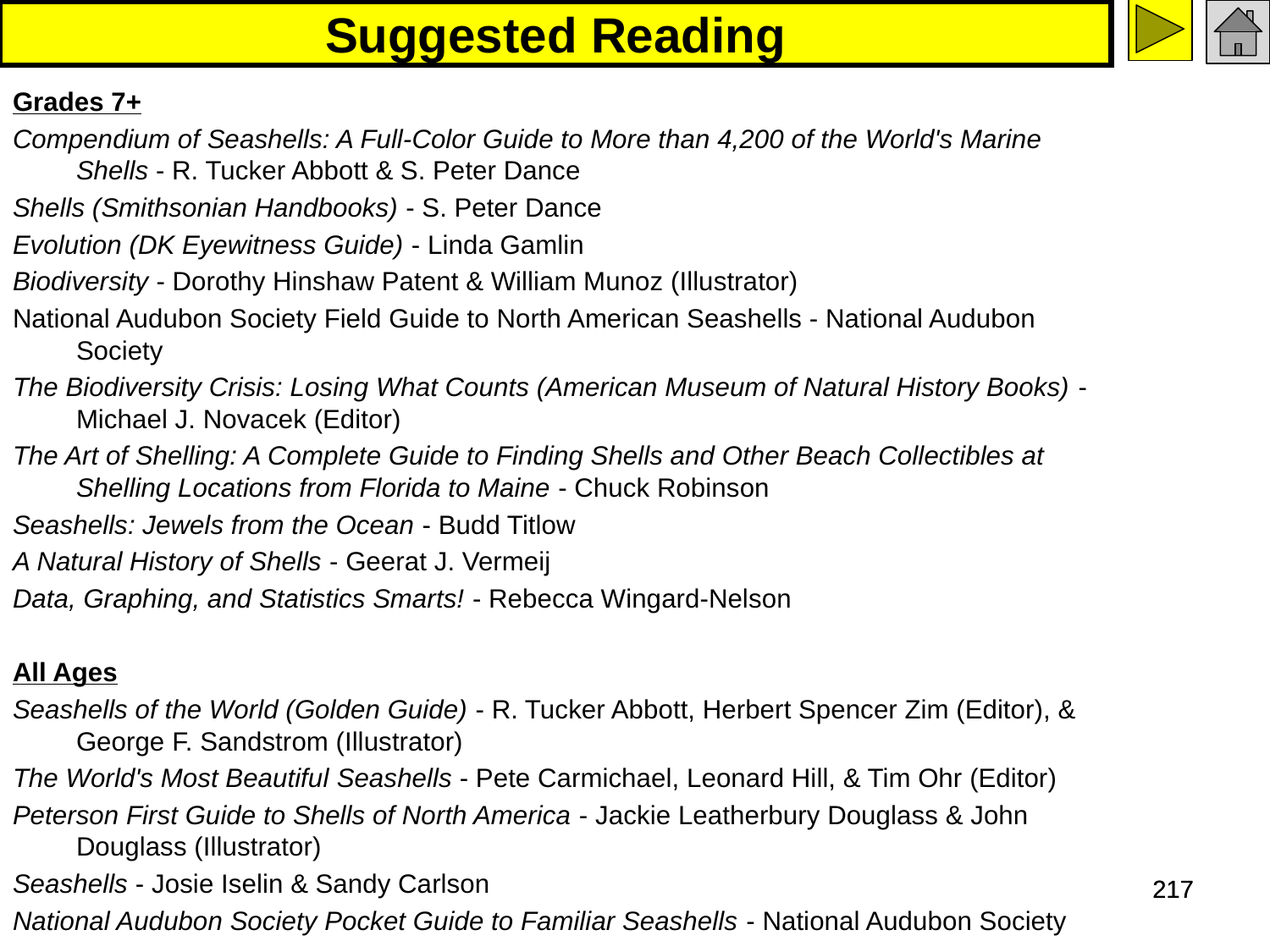

# Suggested Reading
Grades 7+
Compendium of Seashells: A Full-Color Guide to More than 4,200 of the World's Marine Shells - R. Tucker Abbott & S. Peter Dance
Shells (Smithsonian Handbooks) - S. Peter Dance
Evolution (DK Eyewitness Guide) - Linda Gamlin
Biodiversity - Dorothy Hinshaw Patent & William Munoz (Illustrator)
National Audubon Society Field Guide to North American Seashells - National Audubon Society
The Biodiversity Crisis: Losing What Counts (American Museum of Natural History Books) - Michael J. Novacek (Editor)
The Art of Shelling: A Complete Guide to Finding Shells and Other Beach Collectibles at Shelling Locations from Florida to Maine - Chuck Robinson
Seashells: Jewels from the Ocean - Budd Titlow
A Natural History of Shells - Geerat J. Vermeij
Data, Graphing, and Statistics Smarts! - Rebecca Wingard-Nelson

All Ages
Seashells of the World (Golden Guide) - R. Tucker Abbott, Herbert Spencer Zim (Editor), & George F. Sandstrom (Illustrator)
The World's Most Beautiful Seashells - Pete Carmichael, Leonard Hill, & Tim Ohr (Editor)
Peterson First Guide to Shells of North America - Jackie Leatherbury Douglass & John Douglass (Illustrator)
Seashells - Josie Iselin & Sandy Carlson
National Audubon Society Pocket Guide to Familiar Seashells - National Audubon Society
217
217